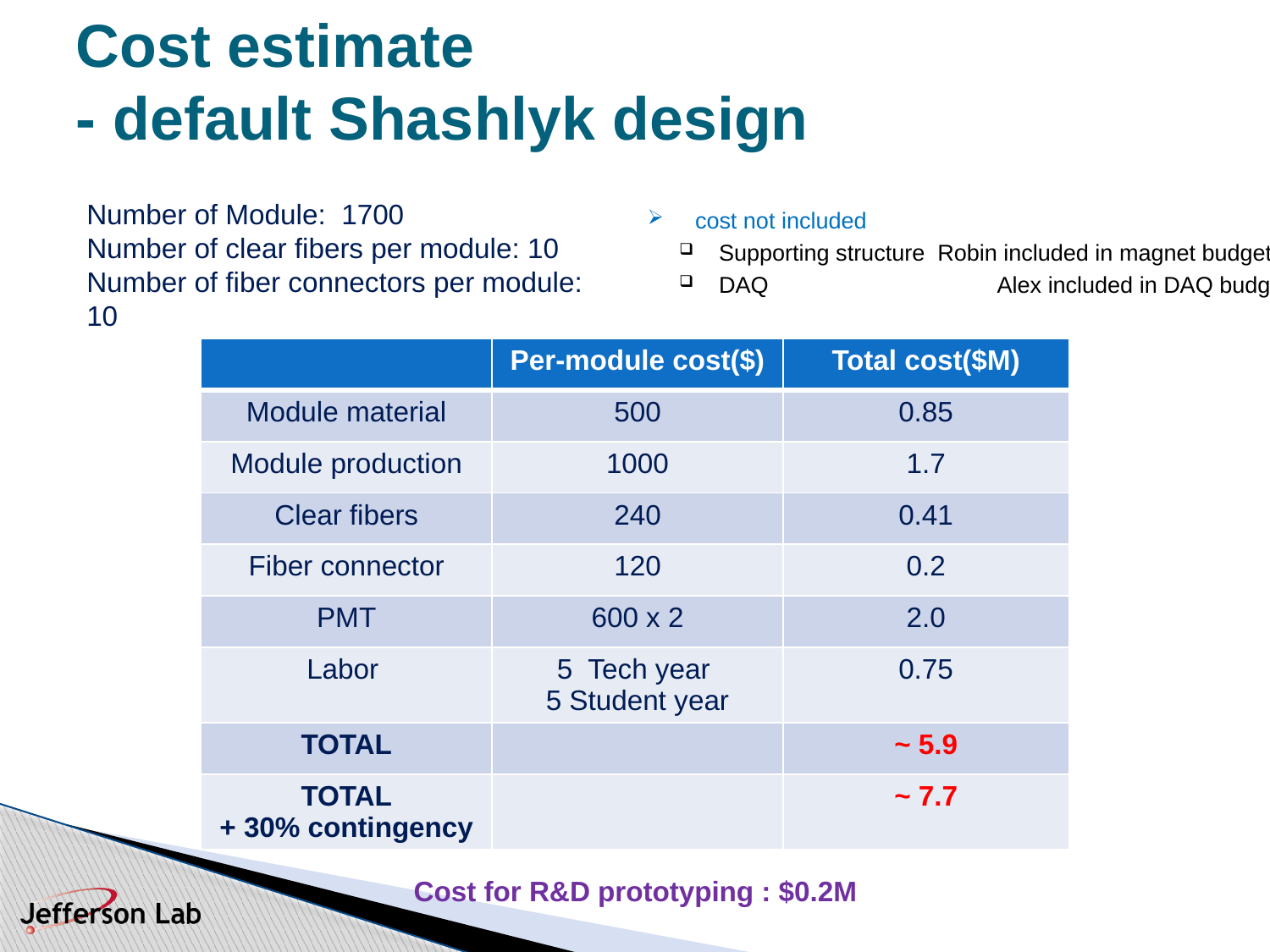

# Cost estimate - default Shashlyk design
Number of Module:  1700
Number of clear fibers per module: 10
Number of fiber connectors per module: 10

cost not included
Supporting structure  Robin included in magnet budget
DAQ		    Alex included in DAQ budget
|  | Per-module cost($) | Total cost($M) |
| --- | --- | --- |
| Module material | 500 | 0.85 |
| Module production | 1000 | 1.7 |
| Clear fibers | 240 | 0.41 |
| Fiber connector | 120 | 0.2 |
| PMT | 600 x 2 | 2.0 |
| Labor | 5 Tech year 5 Student year | 0.75 |
| TOTAL |  | ~ 5.9 |
| TOTAL + 30% contingency |  | ~ 7.7 |
Cost for R&D prototyping : $0.2M